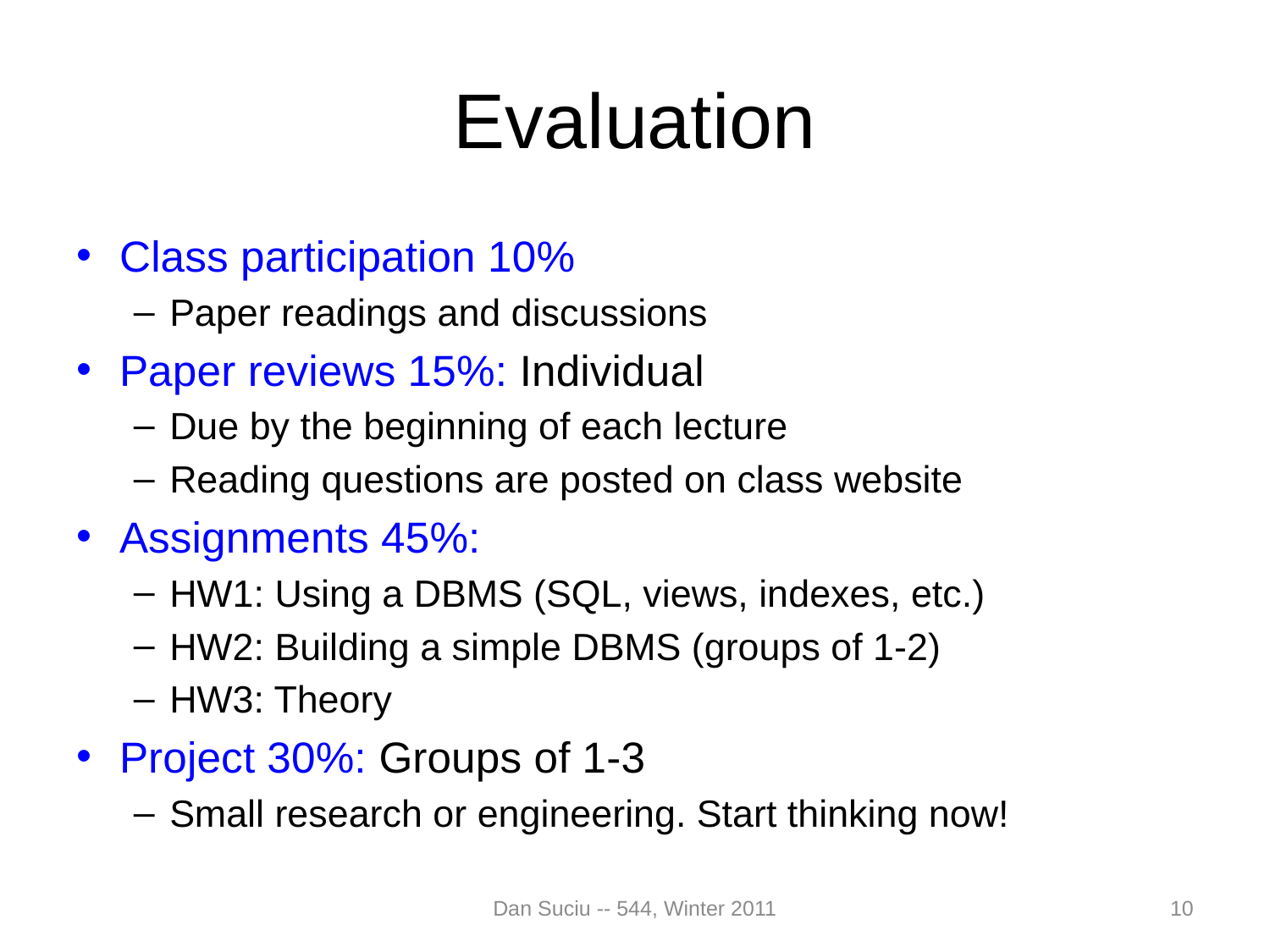

# Evaluation
Class participation 10%
Paper readings and discussions
Paper reviews 15%: Individual
Due by the beginning of each lecture
Reading questions are posted on class website
Assignments 45%:
HW1: Using a DBMS (SQL, views, indexes, etc.)
HW2: Building a simple DBMS (groups of 1-2)
HW3: Theory
Project 30%: Groups of 1-3
Small research or engineering. Start thinking now!
Dan Suciu -- 544, Winter 2011
10